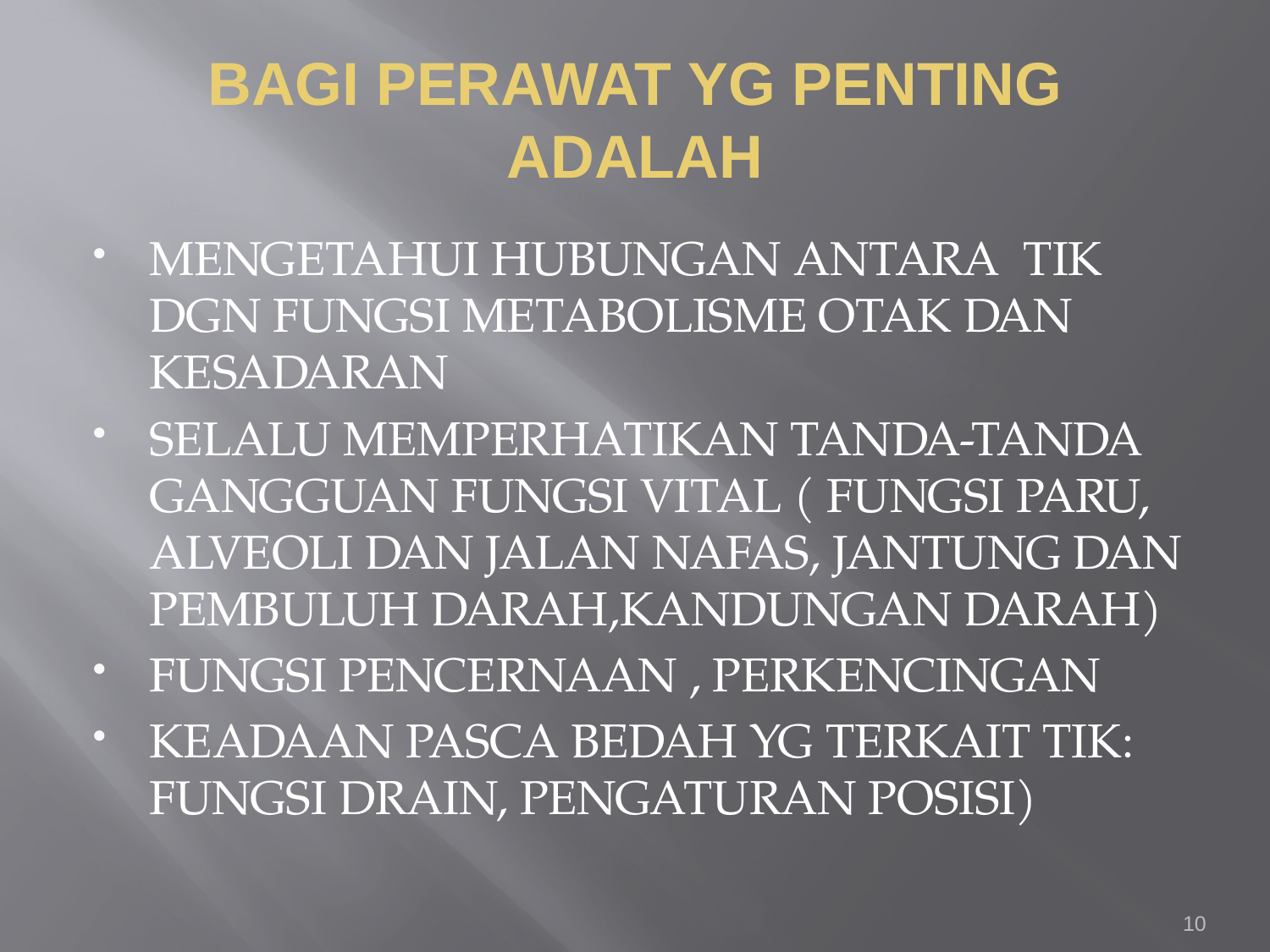

# BAGI PERAWAT YG PENTING ADALAH
MENGETAHUI HUBUNGAN ANTARA  TIK DGN FUNGSI METABOLISME OTAK DAN KESADARAN
SELALU MEMPERHATIKAN TANDA-TANDA GANGGUAN FUNGSI VITAL ( FUNGSI PARU, ALVEOLI DAN JALAN NAFAS, JANTUNG DAN PEMBULUH DARAH,KANDUNGAN DARAH)
FUNGSI PENCERNAAN , PERKENCINGAN
KEADAAN PASCA BEDAH YG TERKAIT TIK: FUNGSI DRAIN, PENGATURAN POSISI)
10